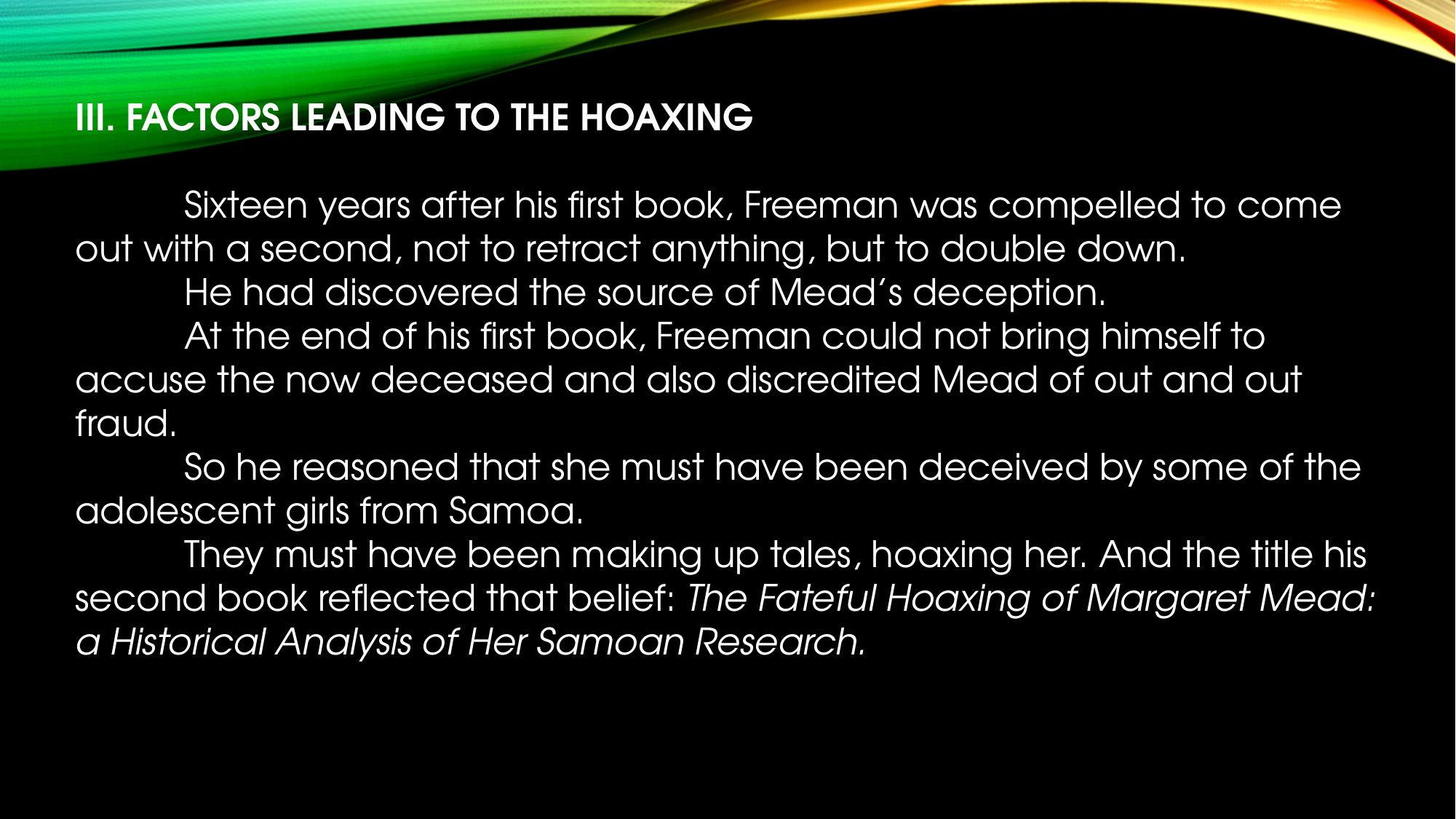

III. FACTORS LEADING TO THE HOAXING

	Sixteen years after his first book, Freeman was compelled to come out with a second, not to retract anything, but to double down.
	He had discovered the source of Mead’s deception.
	At the end of his first book, Freeman could not bring himself to accuse the now deceased and also discredited Mead of out and out fraud.
	So he reasoned that she must have been deceived by some of the adolescent girls from Samoa.
	They must have been making up tales, hoaxing her. And the title his second book reflected that belief: The Fateful Hoaxing of Margaret Mead: a Historical Analysis of Her Samoan Research.